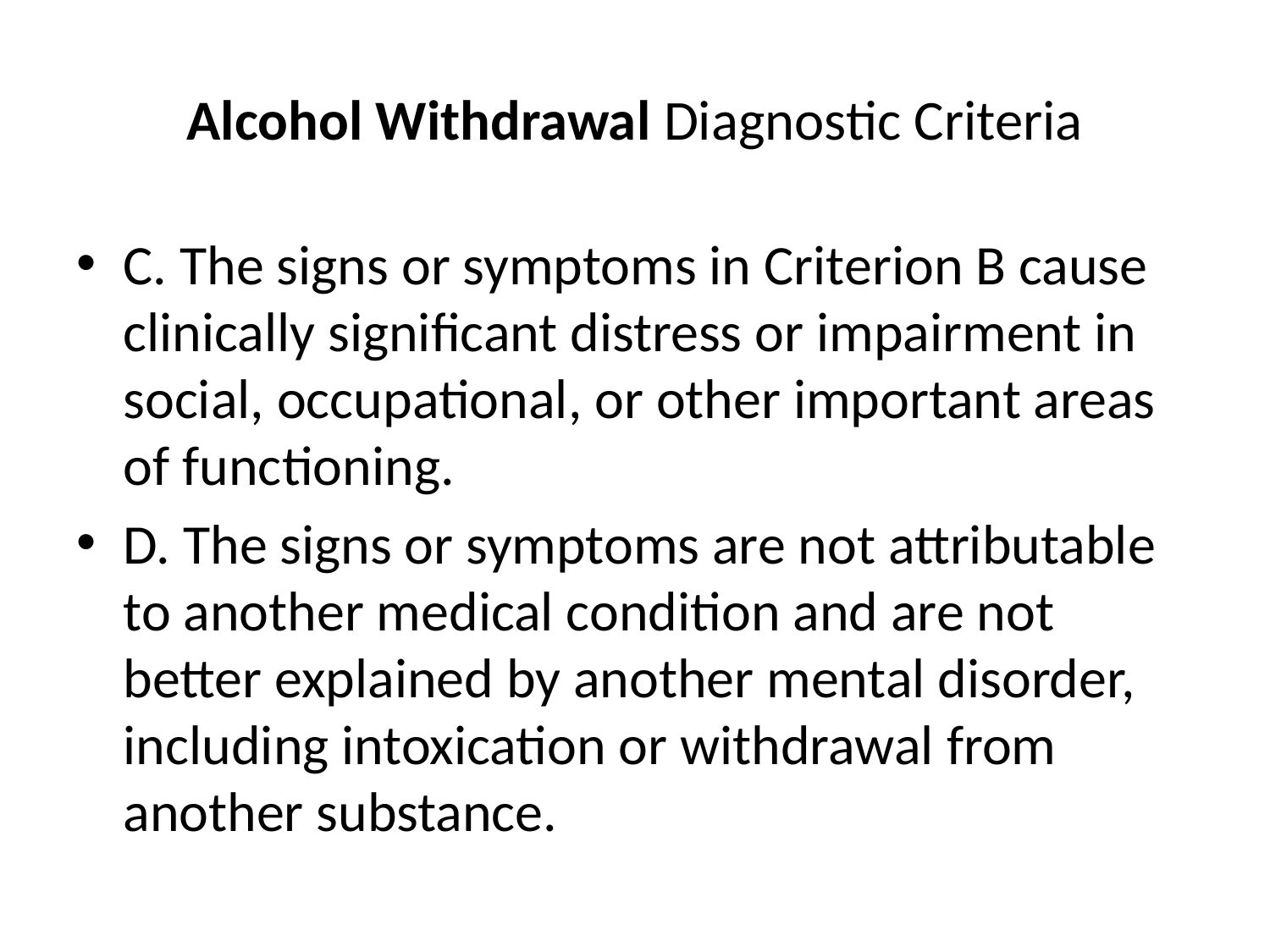

# Alcohol Withdrawal Diagnostic Criteria
C. The signs or symptoms in Criterion B cause clinically significant distress or impairment in social, occupational, or other important areas of functioning.
D. The signs or symptoms are not attributable to another medical condition and are not better explained by another mental disorder, including intoxication or withdrawal from another substance.